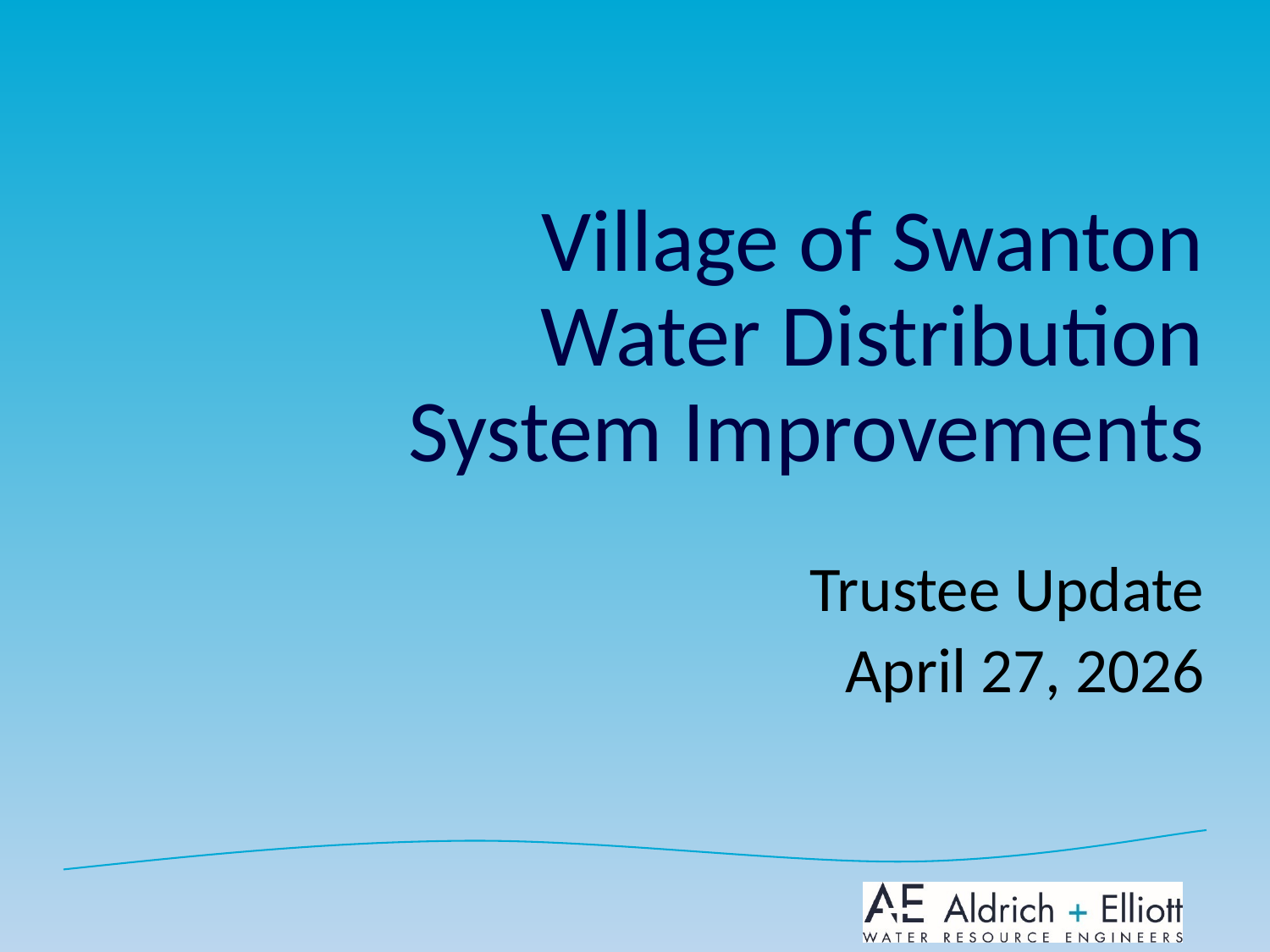

# Village of Swanton Water Distribution System Improvements
Trustee Update
April 27, 2026